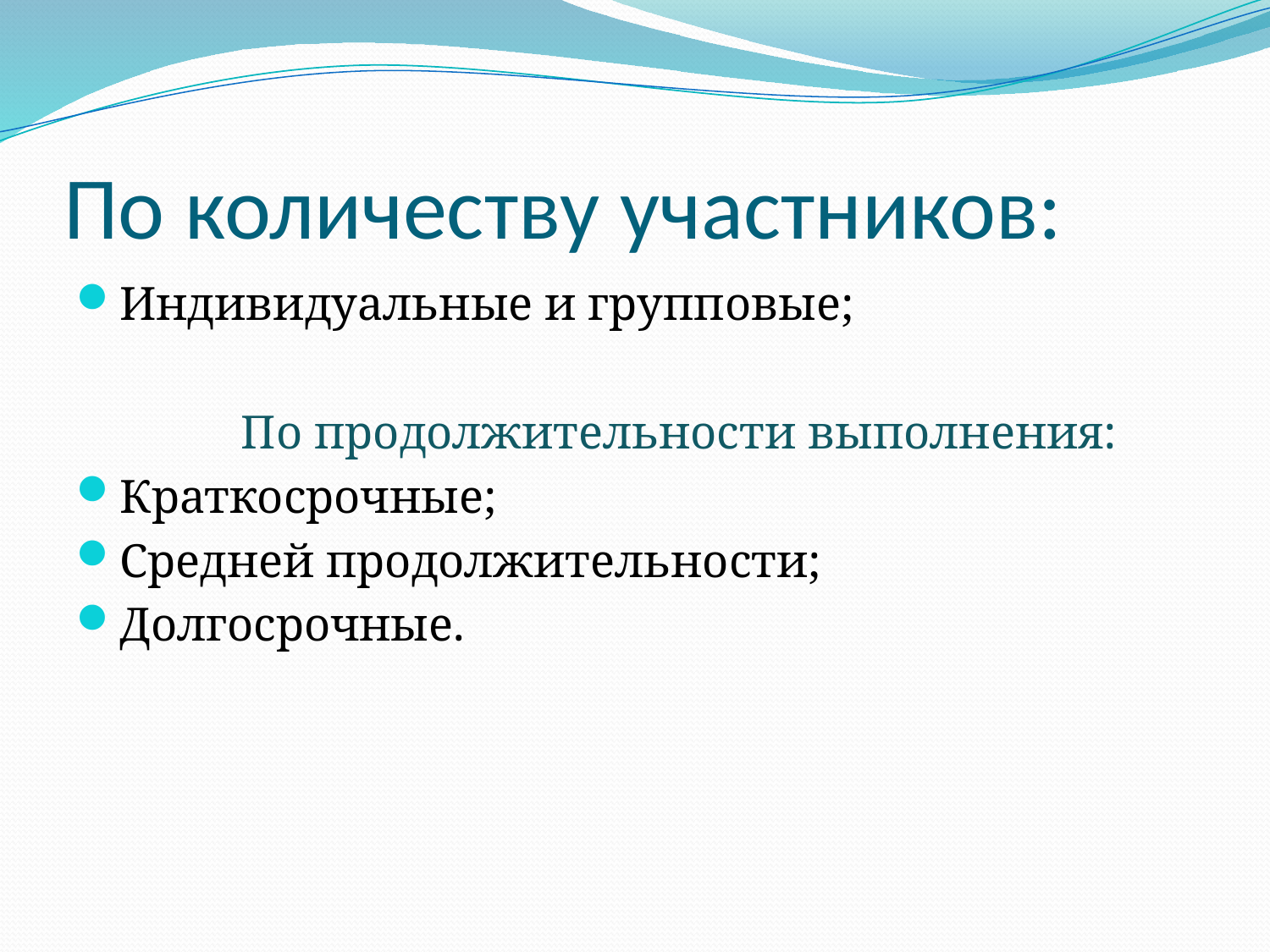

# По количеству участников:
Индивидуальные и групповые;

		По продолжительности выполнения:
Краткосрочные;
Средней продолжительности;
Долгосрочные.